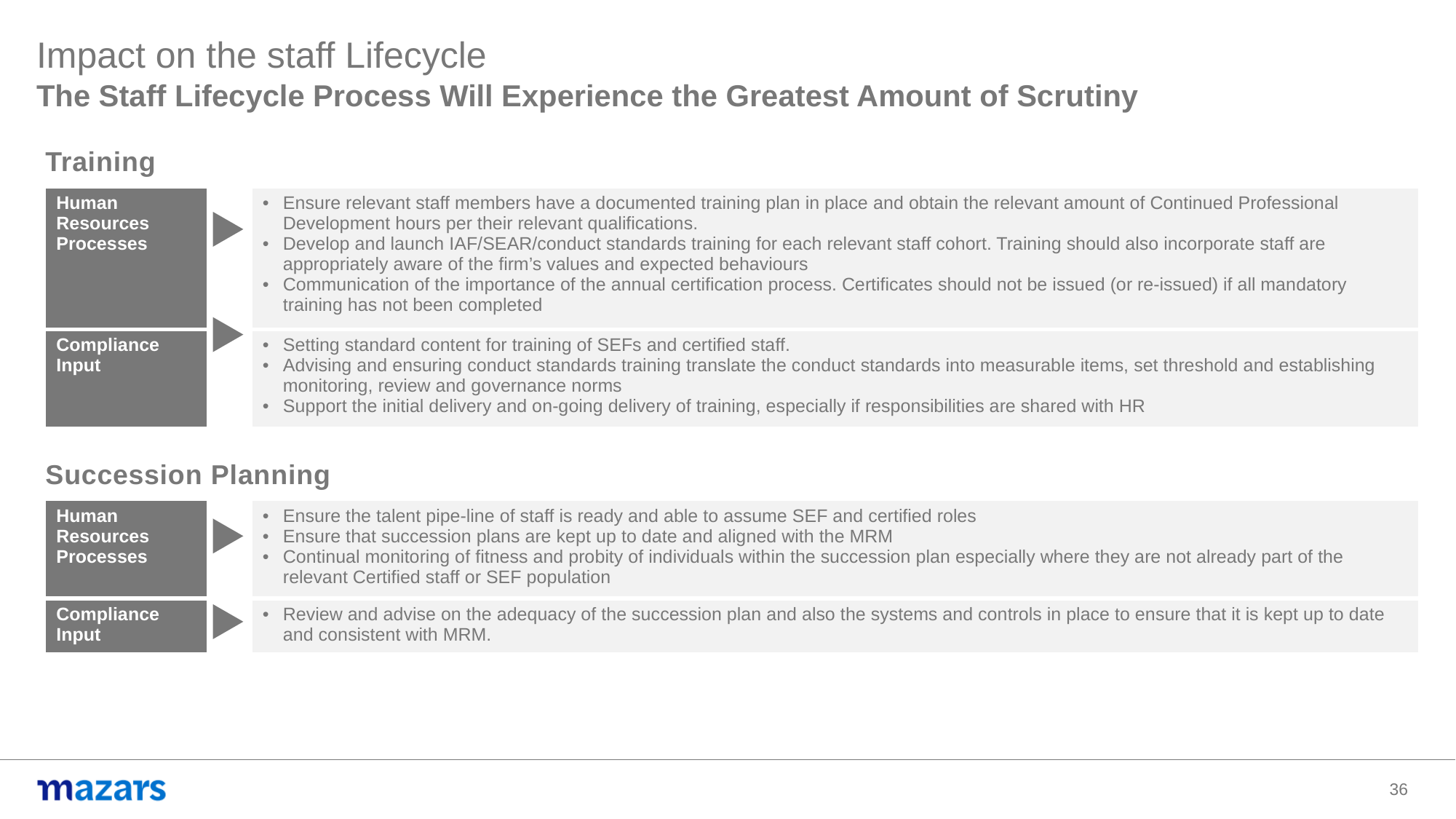

Impact on the staff Lifecycle
The Staff Lifecycle Process Will Experience the Greatest Amount of Scrutiny
Training
| Human Resources Processes |  | Ensure relevant staff members have a documented training plan in place and obtain the relevant amount of Continued Professional Development hours per their relevant qualifications. Develop and launch IAF/SEAR/conduct standards training for each relevant staff cohort. Training should also incorporate staff are appropriately aware of the firm’s values and expected behaviours Communication of the importance of the annual certification process. Certificates should not be issued (or re-issued) if all mandatory training has not been completed |
| --- | --- | --- |
| Compliance Input |  | Setting standard content for training of SEFs and certified staff. Advising and ensuring conduct standards training translate the conduct standards into measurable items, set threshold and establishing monitoring, review and governance norms Support the initial delivery and on-going delivery of training, especially if responsibilities are shared with HR |

Succession Planning
| Human Resources Processes |  | Ensure the talent pipe-line of staff is ready and able to assume SEF and certified roles Ensure that succession plans are kept up to date and aligned with the MRM Continual monitoring of fitness and probity of individuals within the succession plan especially where they are not already part of the relevant Certified staff or SEF population |
| --- | --- | --- |
| Compliance Input |  | Review and advise on the adequacy of the succession plan and also the systems and controls in place to ensure that it is kept up to date and consistent with MRM. |

36